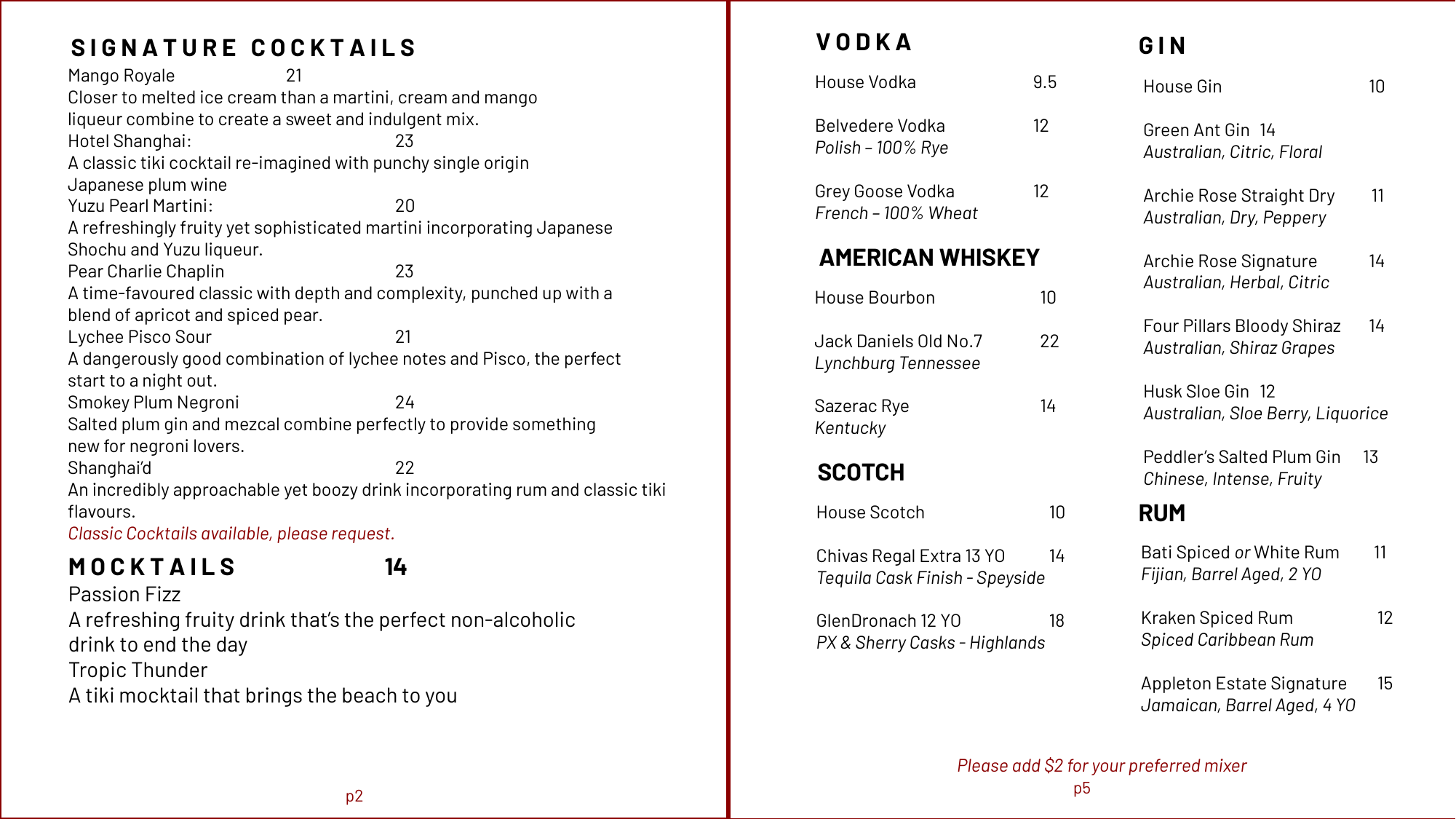

V O D K A
G I N
S I G N A T U R E   C O C K T A I L S
Mango Royale		21
Closer to melted ice cream than a martini, cream and mango
liqueur combine to create a sweet and indulgent mix.
Hotel Shanghai:		23
A classic tiki cocktail re-imagined with punchy single origin
Japanese plum wine
Yuzu Pearl Martini:		20
A refreshingly fruity yet sophisticated martini incorporating Japanese
Shochu and Yuzu liqueur.
Pear Charlie Chaplin		23
A time-favoured classic with depth and complexity, punched up with a
blend of apricot and spiced pear.
Lychee Pisco Sour		21
A dangerously good combination of lychee notes and Pisco, the perfect
start to a night out.
Smokey Plum Negroni 		24
Salted plum gin and mezcal combine perfectly to provide something
new for negroni lovers.
Shanghai’d			22
An incredibly approachable yet boozy drink incorporating rum and classic tiki
flavours.
Classic Cocktails available, please request.
House Vodka		9.5

Belvedere Vodka	12
Polish – 100% Rye

Grey Goose Vodka	12
French – 100% Wheat
House Gin 		  10

Green Ant Gin	  14
Australian, Citric, Floral

Archie Rose Straight Dry          11
Australian, Dry, Peppery

Archie Rose Signature	  14
Australian, Herbal, Citric

Four Pillars Bloody Shiraz	  14
Australian, Shiraz Grapes

Husk Sloe Gin	  12
Australian, Sloe Berry, Liquorice

Peddler’s Salted Plum Gin      13
Chinese, Intense, Fruity
AMERICAN WHISKEY
House Bourbon	  10

Jack Daniels Old No.7	  22
Lynchburg Tennessee

Sazerac Rye 		  14
Kentucky
SCOTCH
RUM
House Scotch 	    10

Chivas Regal Extra 13 YO	    14
Tequila Cask Finish - Speyside

GlenDronach 12 YO	    18
PX & Sherry Casks - Highlands

Bati Spiced or White Rum	    11
Fijian, Barrel Aged, 2 YO

Kraken Spiced Rum 	     12
Spiced Caribbean Rum

Appleton Estate Signature	     15
Jamaican, Barrel Aged, 4 YO
M O C K T A I L S 	                    14
Passion Fizz
A refreshing fruity drink that’s the perfect non-alcoholic
drink to end the day
Tropic Thunder
A tiki mocktail that brings the beach to you

Please add $2 for your preferred mixer
p5
p2